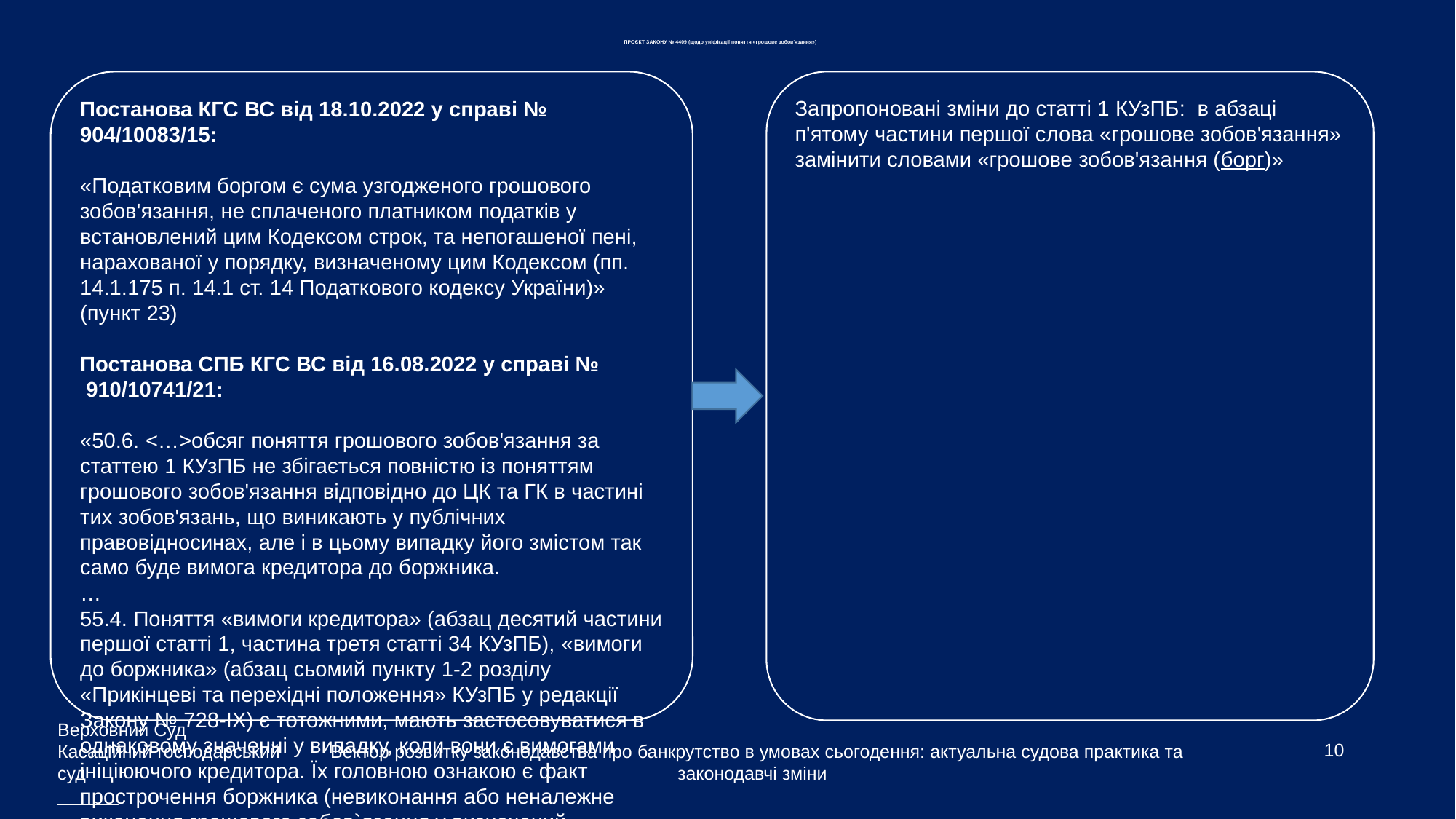

# ПРОЄКТ ЗАКОНУ № 4409 (щодо уніфікації поняття «грошове зобов'язання»)
Постанова КГС ВС від 18.10.2022 у справі № 904/10083/15:

«Податковим боргом є сума узгодженого грошового зобов'язання, не сплаченого платником податків у встановлений цим Кодексом строк, та непогашеної пені, нарахованої у порядку, визначеному цим Кодексом (пп. 14.1.175 п. 14.1 ст. 14 Податкового кодексу України)» (пункт 23)

Постанова СПБ КГС ВС від 16.08.2022 у справі №  910/10741/21:

«50.6. <…>обсяг поняття грошового зобов'язання за статтею 1 КУзПБ не збігається повністю із поняттям грошового зобов'язання відповідно до ЦК та ГК в частині тих зобов'язань, що виникають у публічних правовідносинах, але і в цьому випадку його змістом так само буде вимога кредитора до боржника.
…
55.4. Поняття «вимоги кредитора» (абзац десятий частини першої статті 1, частина третя статті 34 КУзПБ), «вимоги до боржника» (абзац сьомий пункту 1-2 розділу «Прикінцеві та перехідні положення» КУзПБ у редакції Закону № 728-ІХ) є тотожними, мають застосовуватися в однаковому значенні у випадку, коли вони є вимогами ініціюючого кредитора. Їх головною ознакою є факт прострочення боржника (невиконання або неналежне виконання грошового зобов`язання у визначений договором строк)»
Запропоновані зміни до статті 1 КУзПБ:  в абзаці п'ятому частини першої слова «грошове зобов'язання» замінити словами «грошове зобов'язання (борг)»

Верховний Суд
Касаційний господарський суд
______

10
Вектор розвитку законодавства про банкрутство в умовах сьогодення: актуальна судова практика та законодавчі зміни